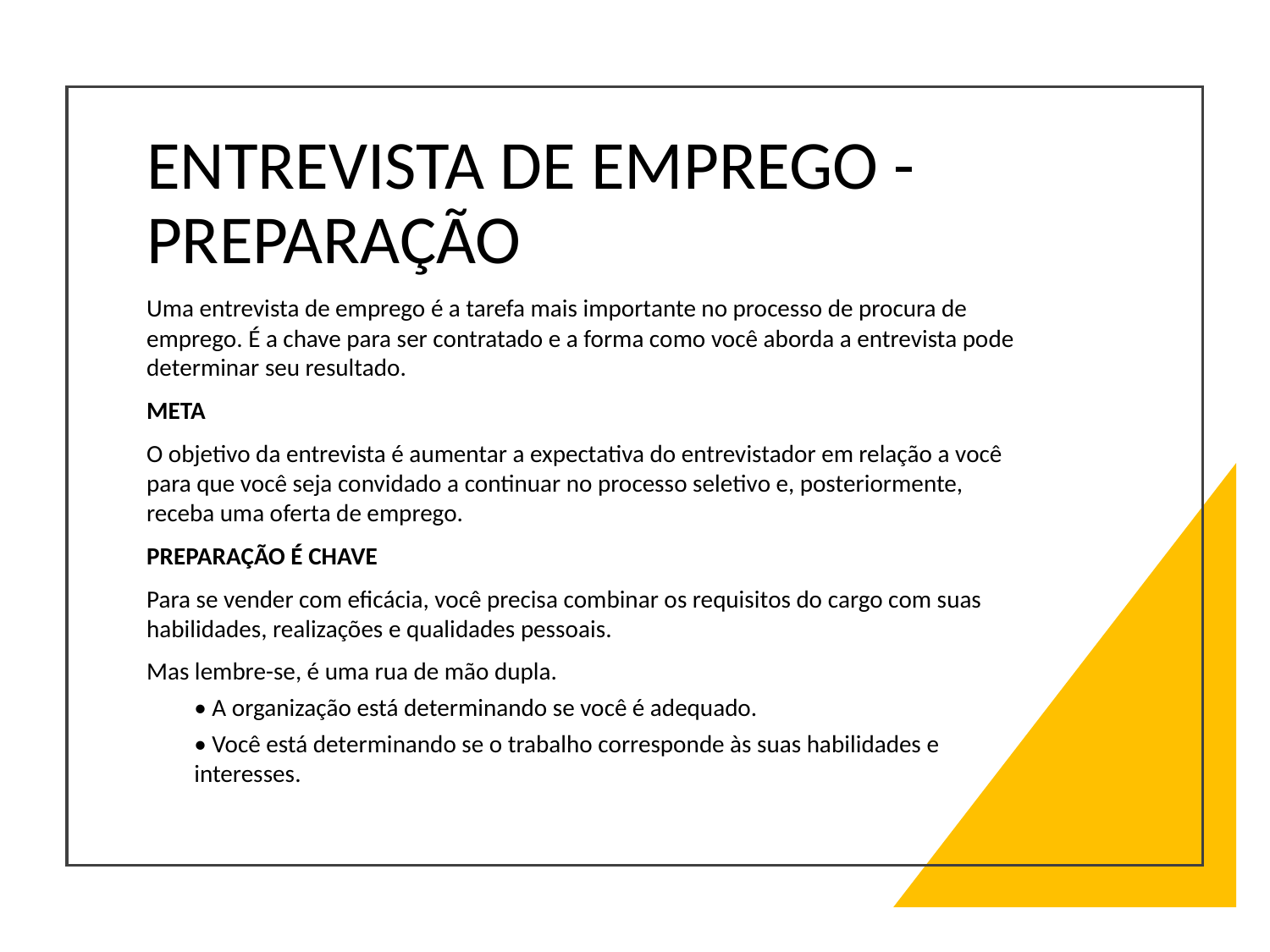

# ENTREVISTA DE EMPREGO - PREPARAÇÃO
Uma entrevista de emprego é a tarefa mais importante no processo de procura de emprego. É a chave para ser contratado e a forma como você aborda a entrevista pode determinar seu resultado.
META
O objetivo da entrevista é aumentar a expectativa do entrevistador em relação a você para que você seja convidado a continuar no processo seletivo e, posteriormente, receba uma oferta de emprego.
PREPARAÇÃO É CHAVE
Para se vender com eficácia, você precisa combinar os requisitos do cargo com suas habilidades, realizações e qualidades pessoais.
Mas lembre-se, é uma rua de mão dupla.
• A organização está determinando se você é adequado.
• Você está determinando se o trabalho corresponde às suas habilidades e interesses.